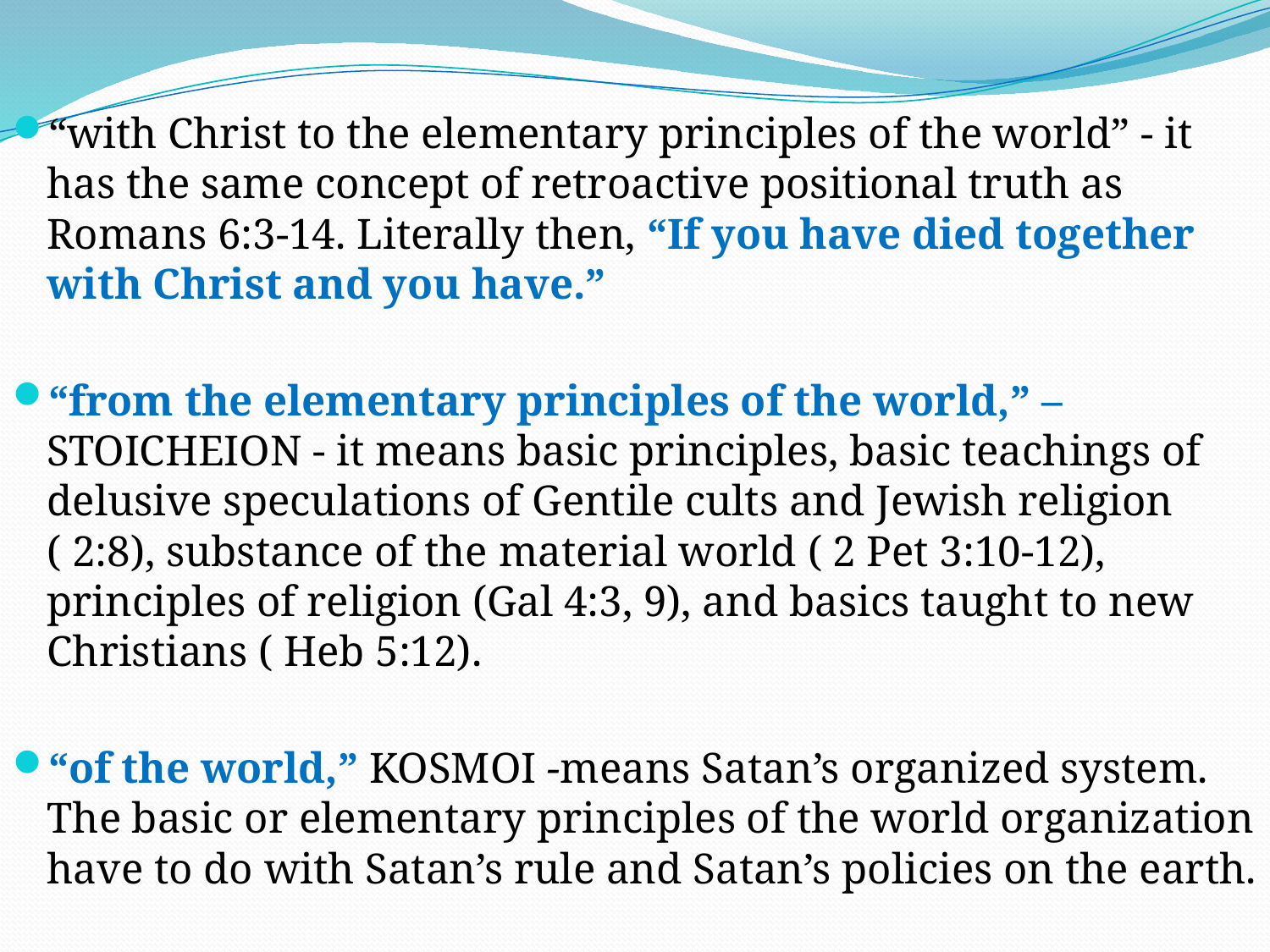

“with Christ to the elementary principles of the world” - it has the same concept of retroactive positional truth as Romans 6:3-14. Literally then, “If you have died together with Christ and you have.”

“from the elementary principles of the world,” – STOICHEION - it means basic principles, basic teachings of delusive speculations of Gentile cults and Jewish religion       ( 2:8), substance of the material world ( 2 Pet 3:10-12), principles of religion (Gal 4:3, 9), and basics taught to new Christians ( Heb 5:12).

“of the world,” KOSMOI -means Satan’s organized system.  The basic or elementary principles of the world organization have to do with Satan’s rule and Satan’s policies on the earth.